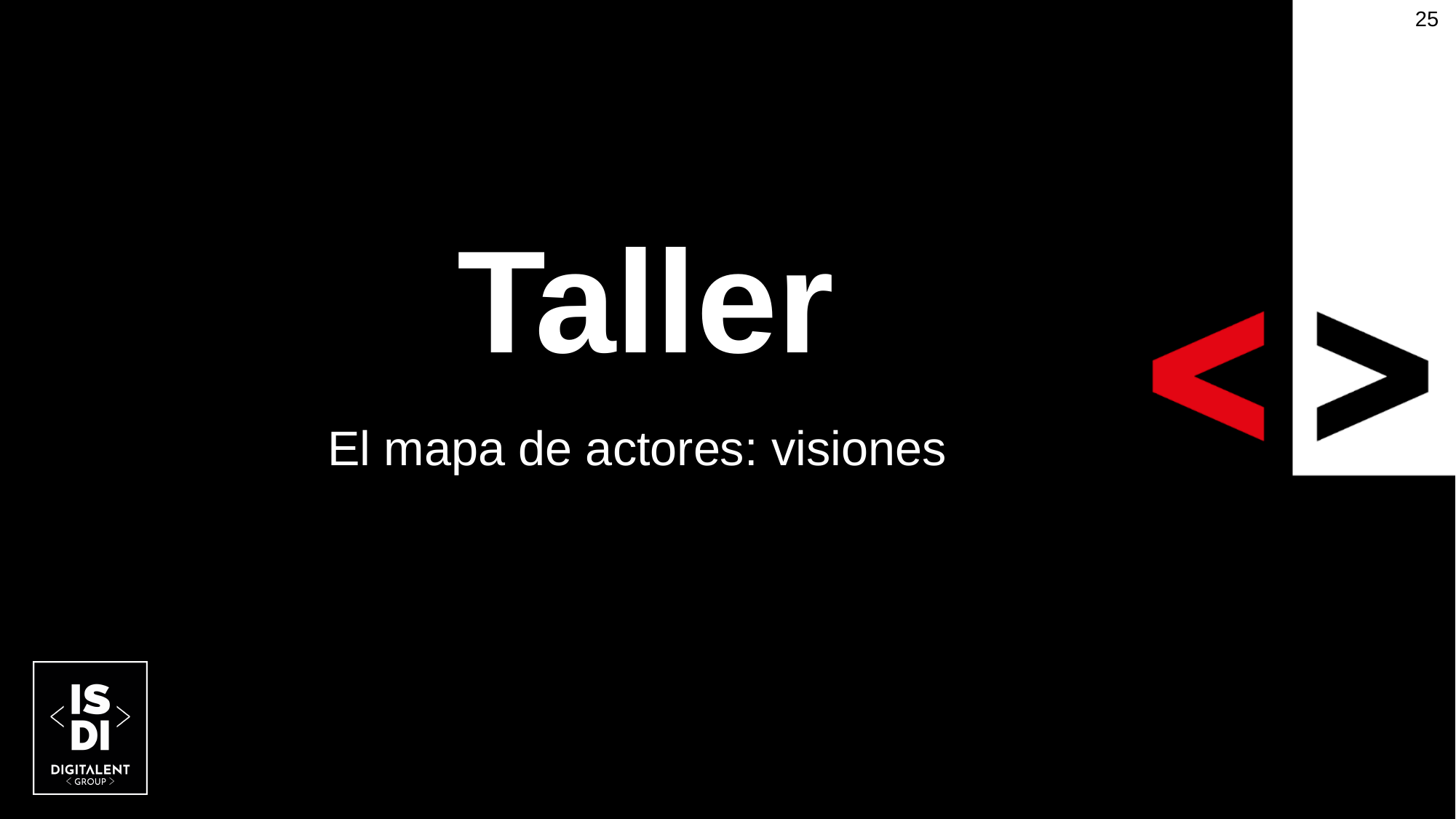

25
25
Taller
El mapa de actores: visiones